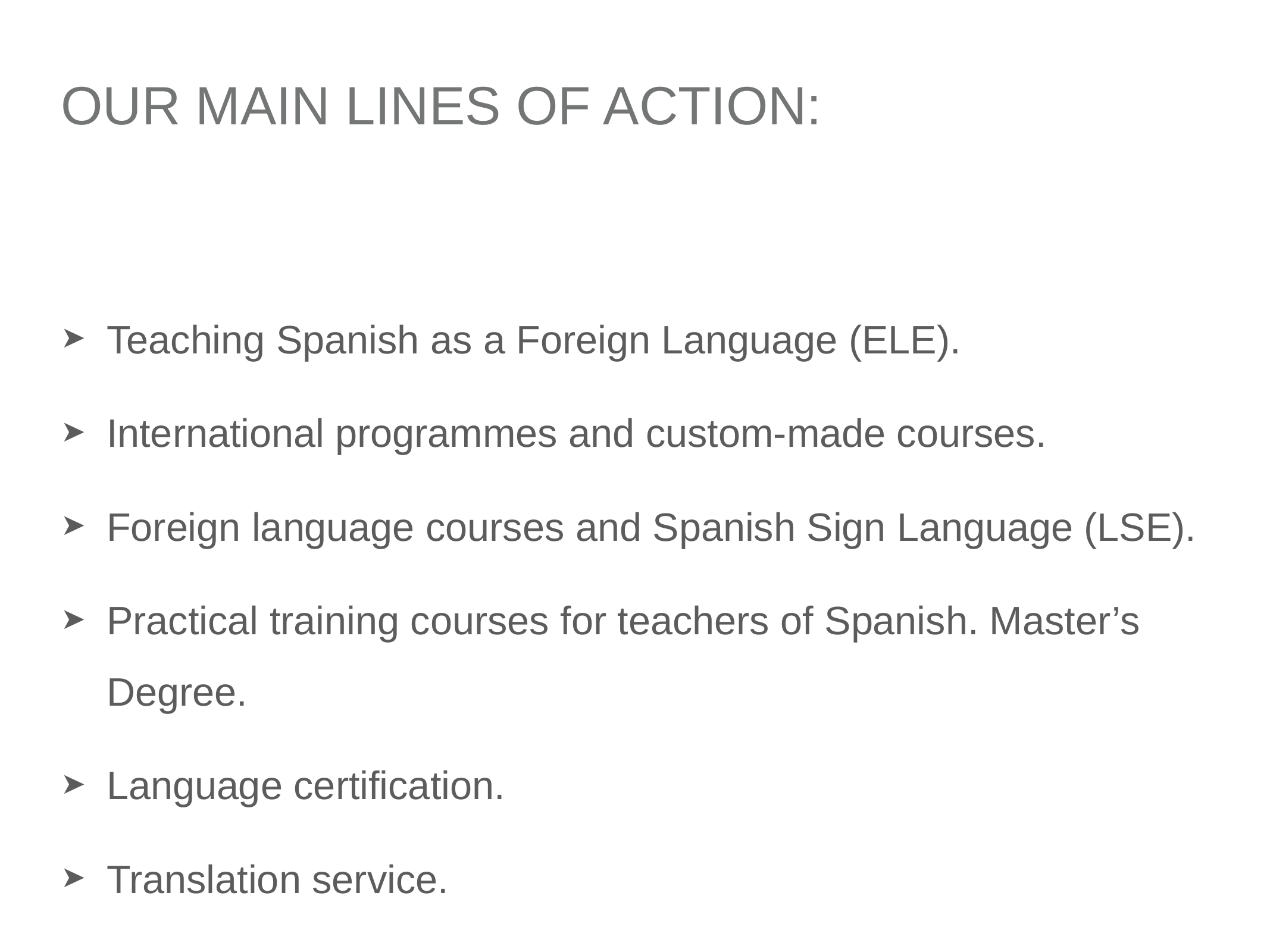

# Our main lines of action:

Teaching Spanish as a Foreign Language (ELE).
International programmes and custom-made courses.
Foreign language courses and Spanish Sign Language (LSE).
Practical training courses for teachers of Spanish. Master’s Degree.
Language certification.
Translation service.